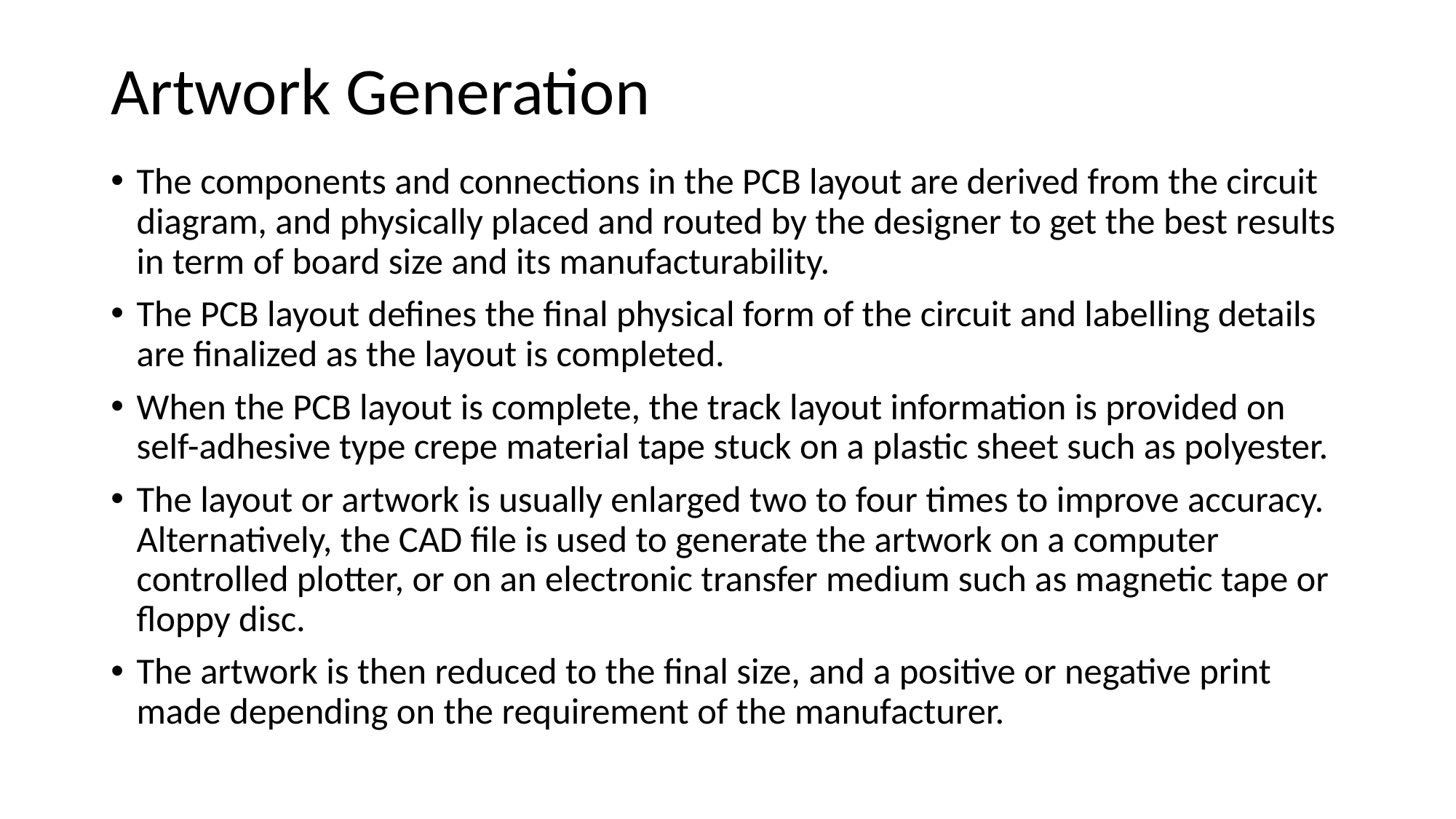

# Artwork Generation
The components and connections in the PCB layout are derived from the circuit diagram, and physically placed and routed by the designer to get the best results in term of board size and its manufacturability.
The PCB layout defines the final physical form of the circuit and labelling details are finalized as the layout is completed.
When the PCB layout is complete, the track layout information is provided on self-adhesive type crepe material tape stuck on a plastic sheet such as polyester.
The layout or artwork is usually enlarged two to four times to improve accuracy. Alternatively, the CAD file is used to generate the artwork on a computer controlled plotter, or on an electronic transfer medium such as magnetic tape or floppy disc.
The artwork is then reduced to the final size, and a positive or negative print made depending on the requirement of the manufacturer.